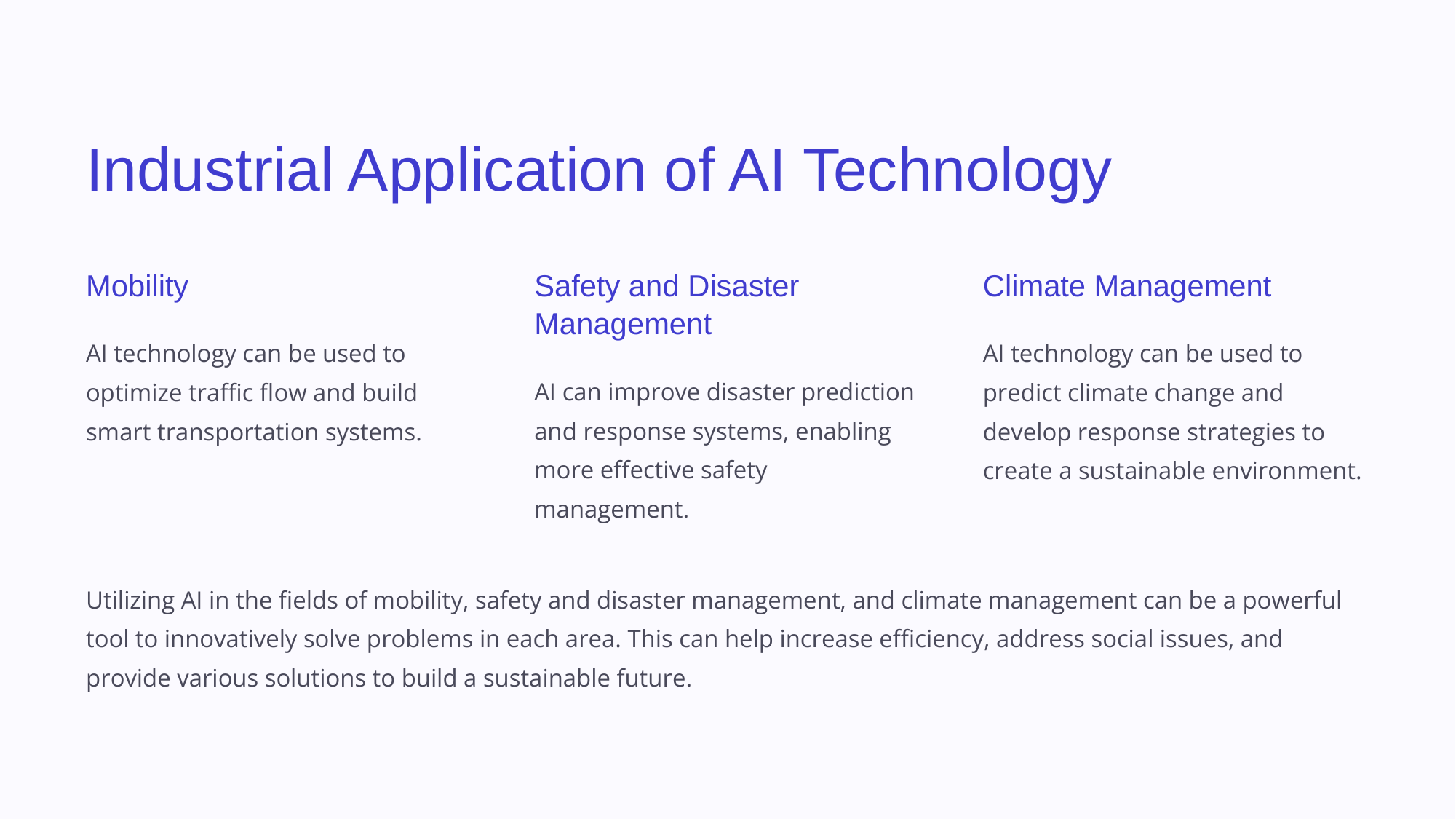

Industrial Application of AI Technology
Mobility
Safety and Disaster Management
Climate Management
AI technology can be used to optimize traffic flow and build smart transportation systems.
AI technology can be used to predict climate change and develop response strategies to create a sustainable environment.
AI can improve disaster prediction and response systems, enabling more effective safety management.
Utilizing AI in the fields of mobility, safety and disaster management, and climate management can be a powerful tool to innovatively solve problems in each area. This can help increase efficiency, address social issues, and provide various solutions to build a sustainable future.